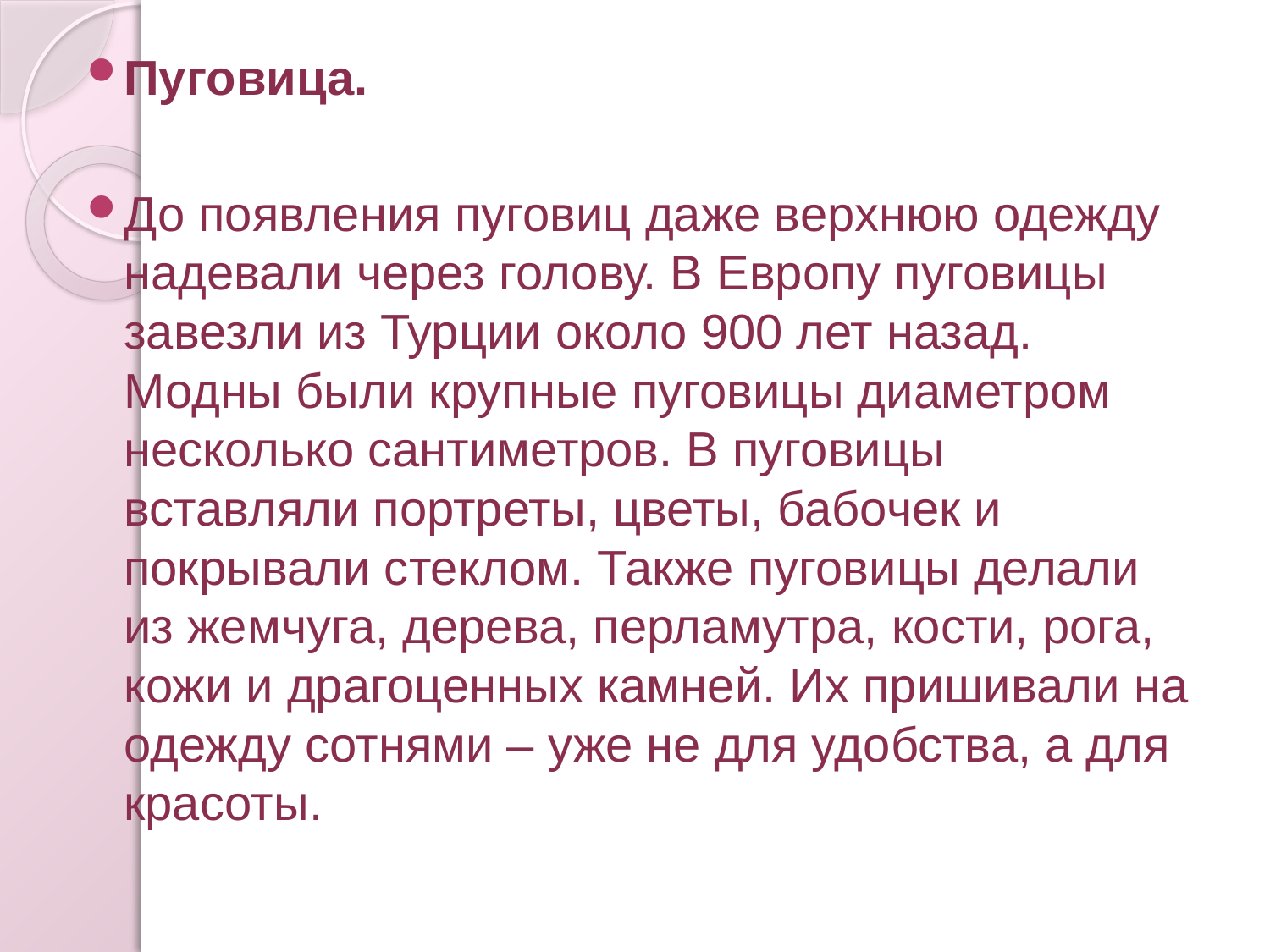

#
Пуговица.

До появления пуговиц даже верхнюю одежду надевали через голову. В Европу пуговицы завезли из Турции около 900 лет назад. Модны были крупные пуговицы диаметром несколько сантиметров. В пуговицы вставляли портреты, цветы, бабочек и покрывали стеклом. Также пуговицы делали из жемчуга, дерева, перламутра, кости, рога, кожи и драгоценных камней. Их пришивали на одежду сотнями – уже не для удобства, а для красоты.